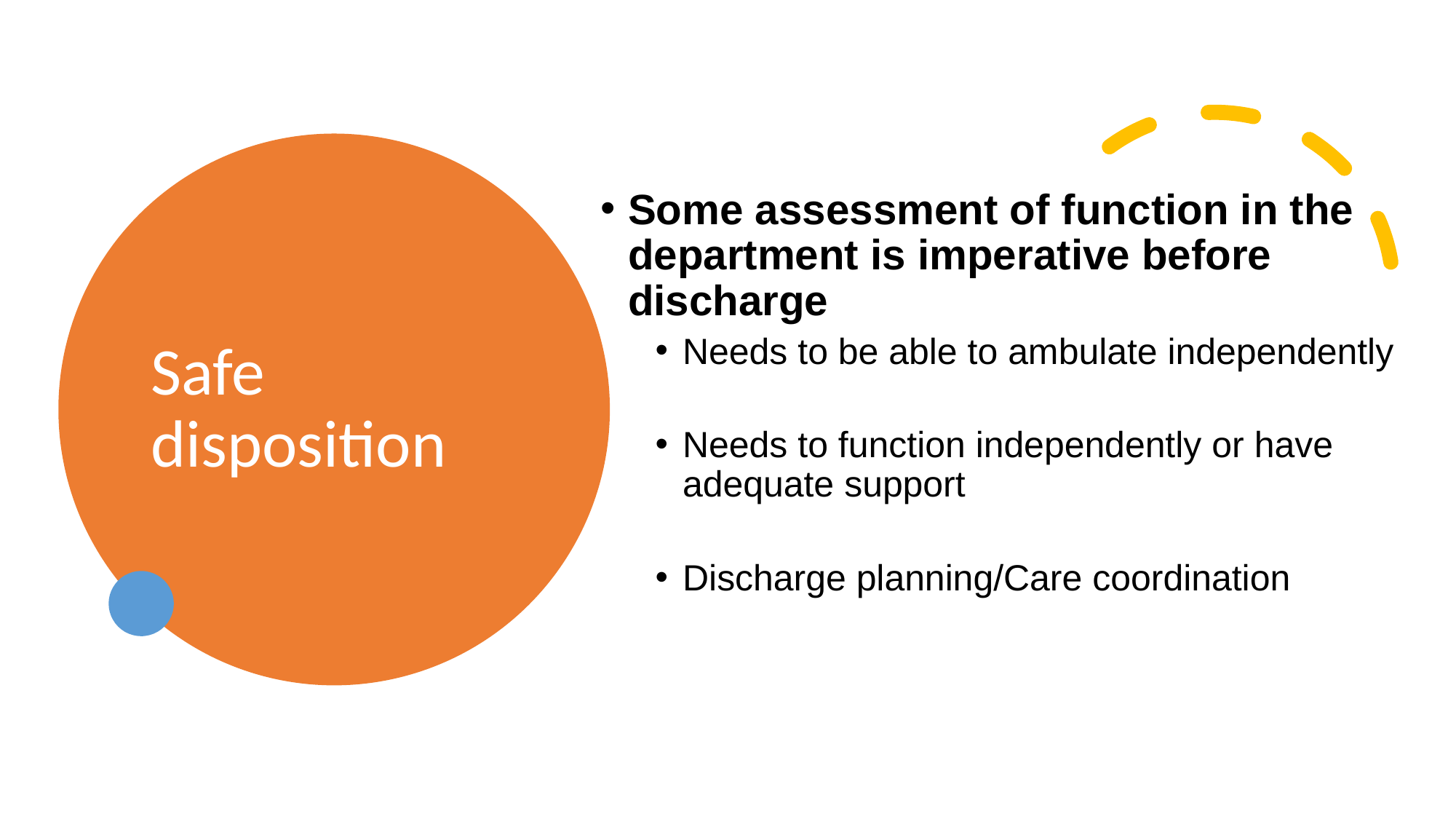

# Safe disposition
Some assessment of function in the department is imperative before discharge
Needs to be able to ambulate independently

Needs to function independently or have adequate support

Discharge planning/Care coordination